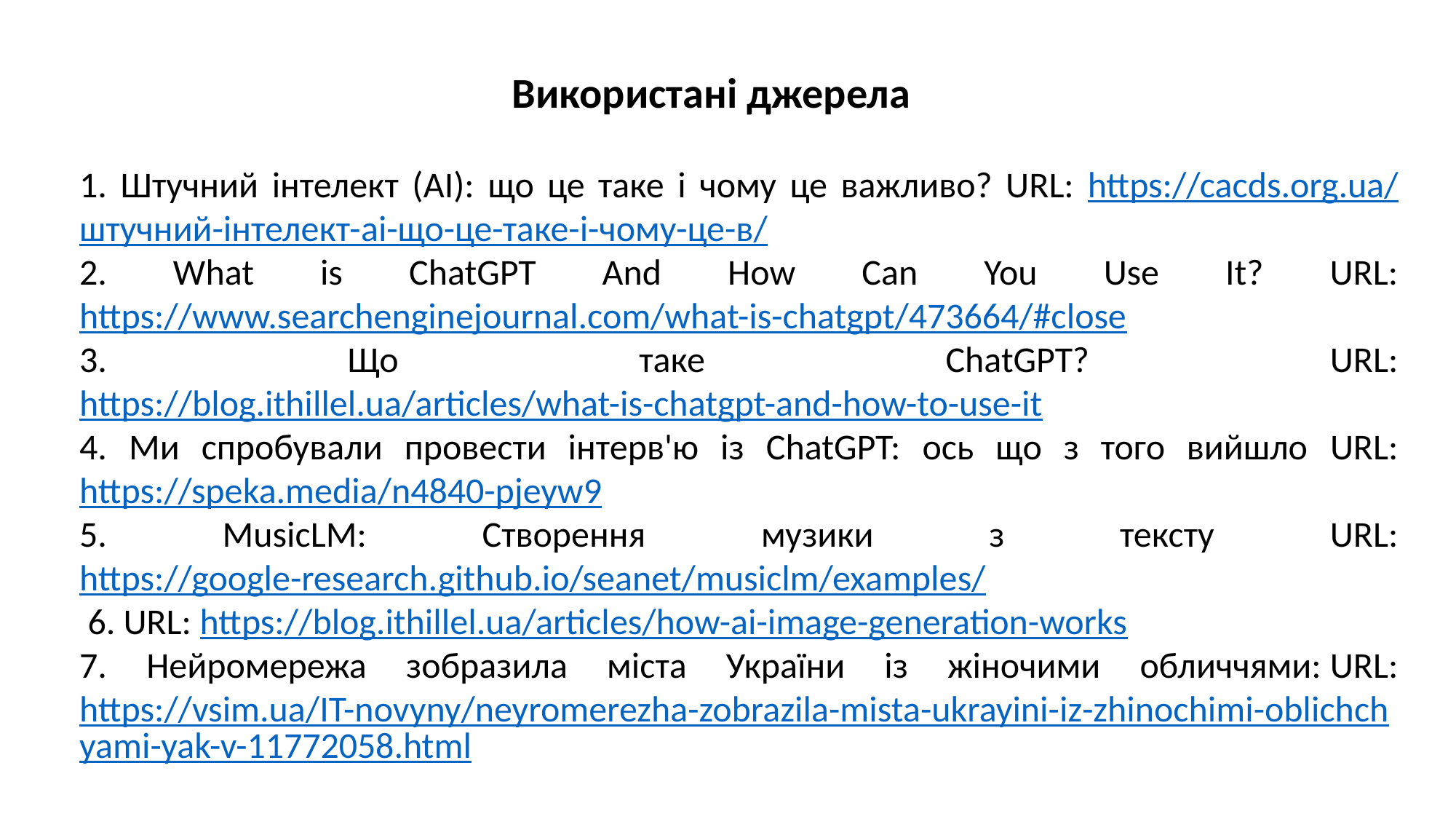

Використані джерела
1. Штучний інтелект (AI): що це таке і чому це важливо? URL: https://cacds.org.ua/штучний-інтелект-ai-що-це-таке-і-чому-це-в/
2. What is ChatGPT And How Can You Use It? URL: https://www.searchenginejournal.com/what-is-chatgpt/473664/#close
3. Що таке ChatGPT? URL: https://blog.ithillel.ua/articles/what-is-chatgpt-and-how-to-use-it
4. Ми спробували провести інтерв'ю із ChatGPT: ось що з того вийшло URL: https://speka.media/n4840-pjeyw9
5. MusicLM: Створення музики з тексту URL: https://google-research.github.io/seanet/musiclm/examples/
 6. URL: https://blog.ithillel.ua/articles/how-ai-image-generation-works
7. Нейромережа зобразила міста України із жіночими обличчями: URL: https://vsim.ua/IT-novyny/neyromerezha-zobrazila-mista-ukrayini-iz-zhinochimi-oblichchyami-yak-v-11772058.html